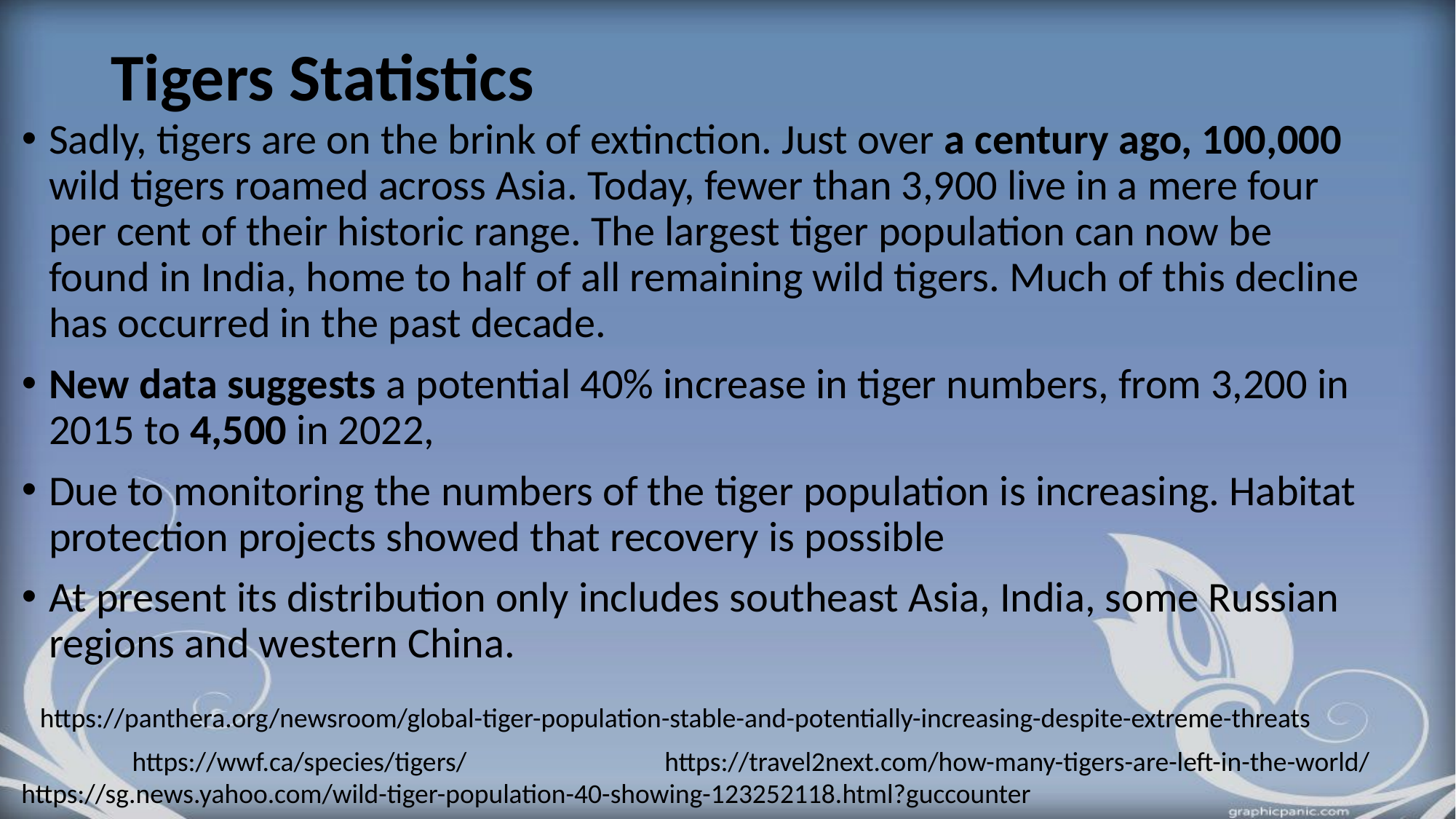

# Tigers Statistics
Sadly, tigers are on the brink of extinction. Just over a century ago, 100,000 wild tigers roamed across Asia. Today, fewer than 3,900 live in a mere four per cent of their historic range. The largest tiger population can now be found in India, home to half of all remaining wild tigers. Much of this decline has occurred in the past decade.
New data suggests a potential 40% increase in tiger numbers, from 3,200 in 2015 to 4,500 in 2022,
Due to monitoring the numbers of the tiger population is increasing. Habitat protection projects showed that recovery is possible
At present its distribution only includes southeast Asia, India, some Russian regions and western China.
https://panthera.org/newsroom/global-tiger-population-stable-and-potentially-increasing-despite-extreme-threats
https://wwf.ca/species/tigers/
https://travel2next.com/how-many-tigers-are-left-in-the-world/
https://sg.news.yahoo.com/wild-tiger-population-40-showing-123252118.html?guccounter